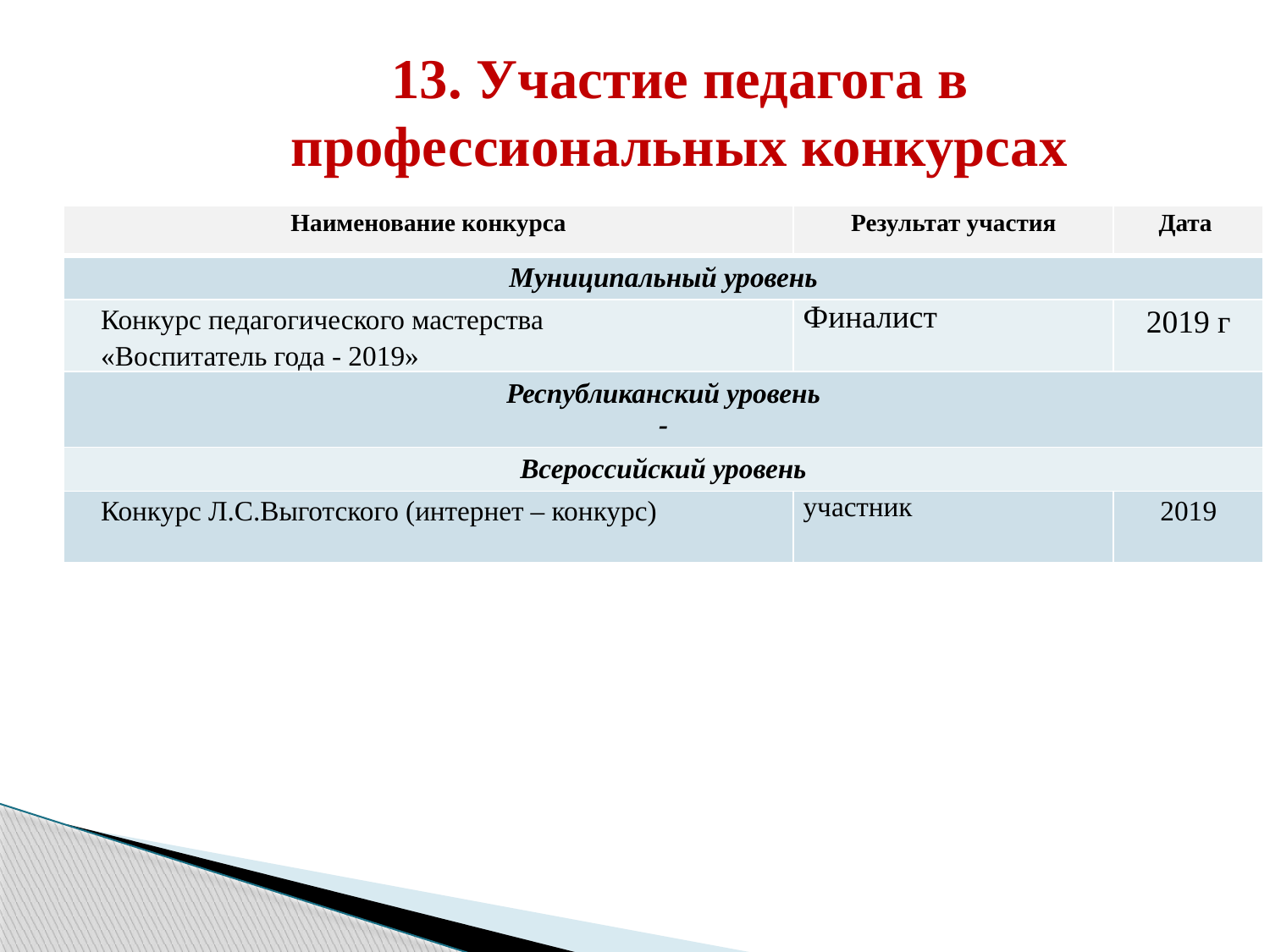

13. Участие педагога в профессиональных конкурсах
| Наименование конкурса | Результат участия | Дата |
| --- | --- | --- |
| Муниципальный уровень |  |  |
| Конкурс педагогического мастерства «Воспитатель года - 2019» | Финалист | 2019 г |
| Республиканский уровень - |  |  |
| Всероссийский уровень |  |  |
| Конкурс Л.С.Выготского (интернет – конкурс) | участник | 2019 |